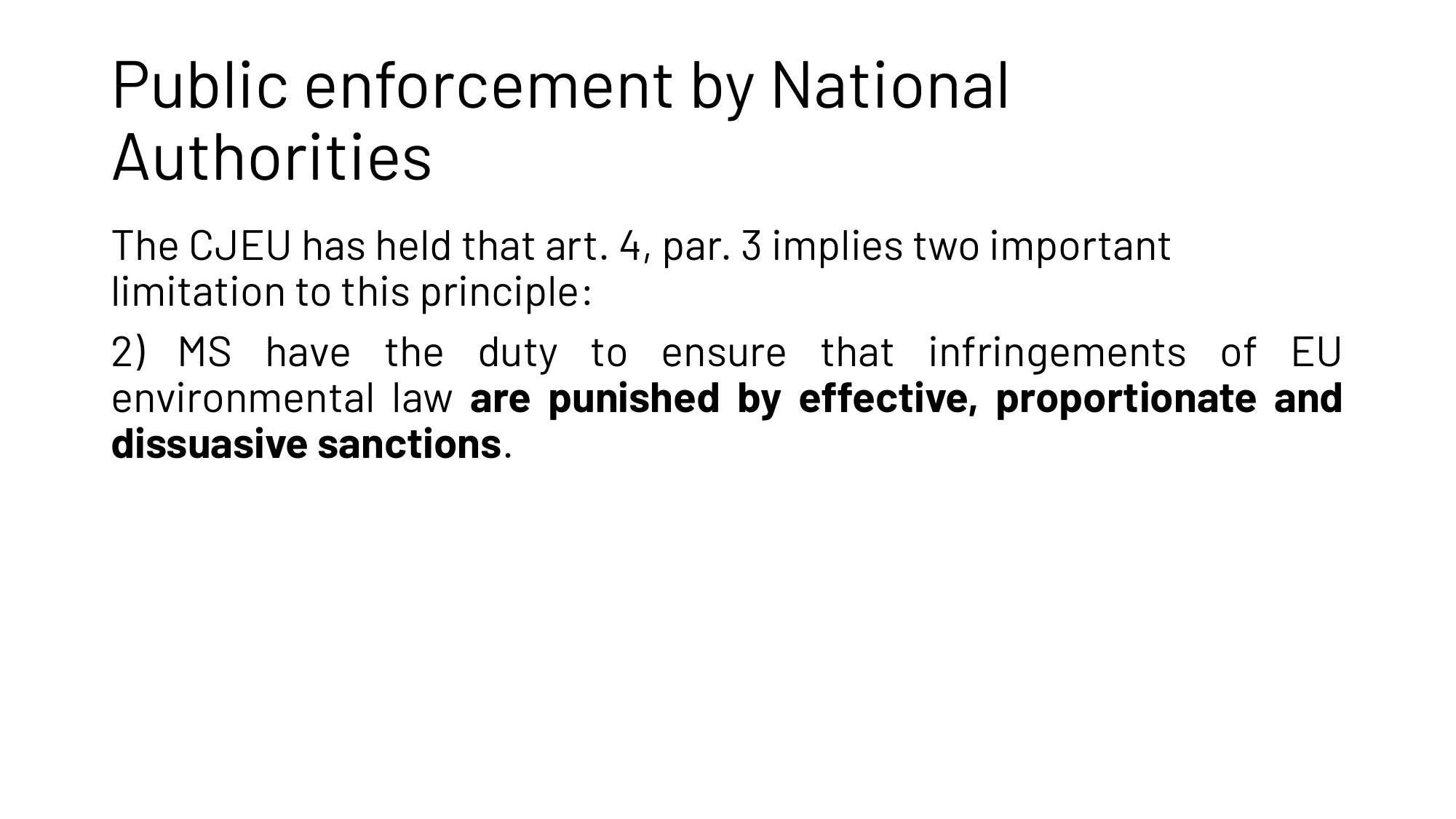

# Public enforcement by National Authorities
The CJEU has held that art. 4, par. 3 implies two important limitation to this principle:
2) MS have the duty to ensure that infringements of EU environmental law are punished by effective, proportionate and dissuasive sanctions.